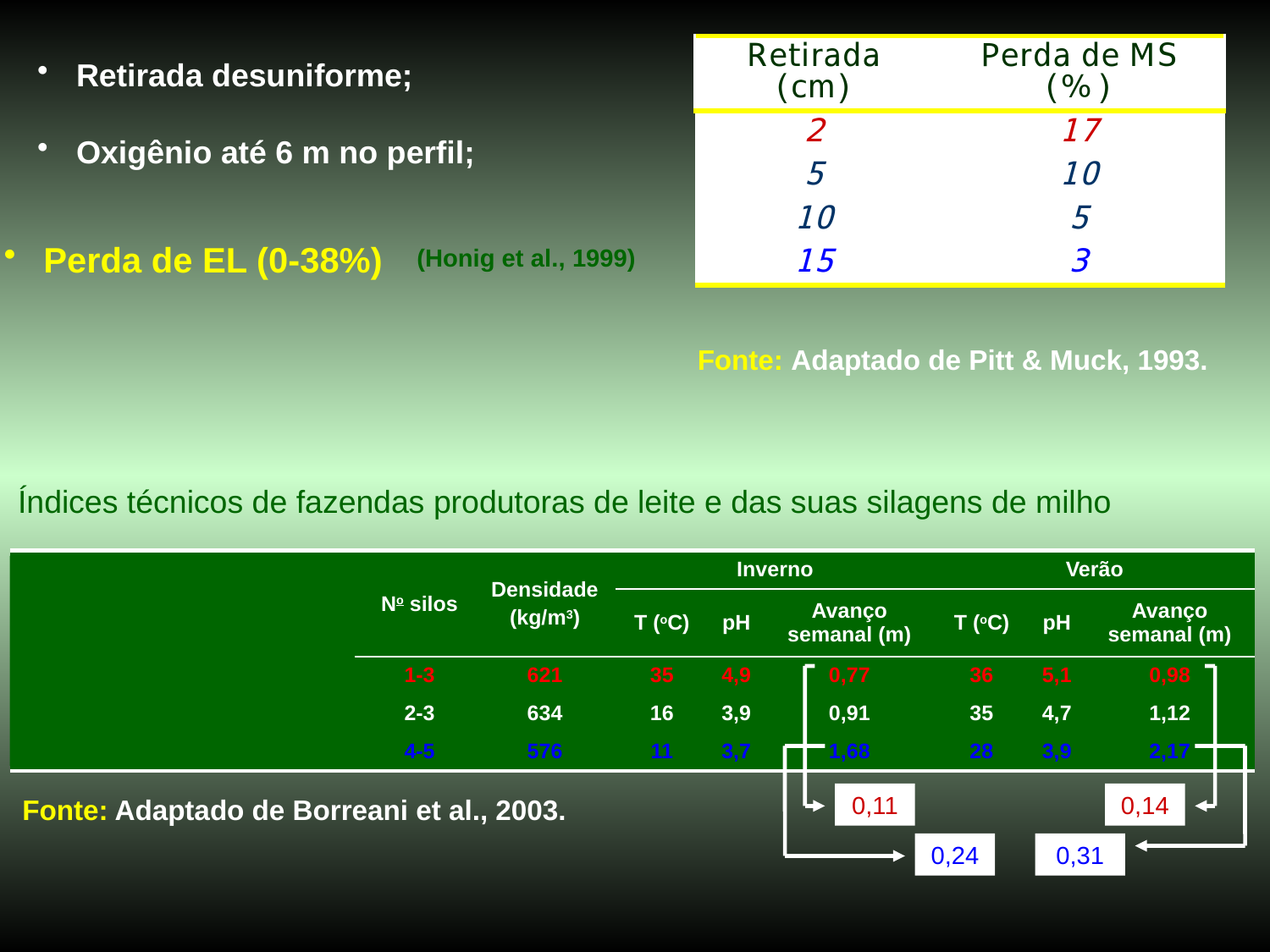

Retirada desuniforme;
 Oxigênio até 6 m no perfil;
| Retirada (cm) | Perda de MS (%) |
| --- | --- |
| 2 | 17 |
| 5 | 10 |
| 10 | 5 |
| 15 | 3 |
 Perda de EL (0-38%)
(Honig et al., 1999)
Fonte: Adaptado de Pitt & Muck, 1993.
Índices técnicos de fazendas produtoras de leite e das suas silagens de milho
| Consumo | Produção de leite (kg/vaca/ano) | No silos | Densidade (kg/m3) | Inverno |  |  | Verão |  |  |
| --- | --- | --- | --- | --- | --- | --- | --- | --- | --- |
|  |  |  |  | T (oC) | pH | Avanço semanal (m) | T (oC) | pH | Avanço semanal (m) |
| 21 | 8352 ± 1536 | 1-3 | 621 | 35 | 4,9 | 0,77 | 36 | 5,1 | 0,98 |
| 22 | 8958 ± 1315 | 2-3 | 634 | 16 | 3,9 | 0,91 | 35 | 4,7 | 1,12 |
| 25 | 11030 ± 150 | 4-5 | 576 | 11 | 3,7 | 1,68 | 28 | 3,9 | 2,17 |

0,11
0,14
Fonte: Adaptado de Borreani et al., 2003.

0,24
0,31